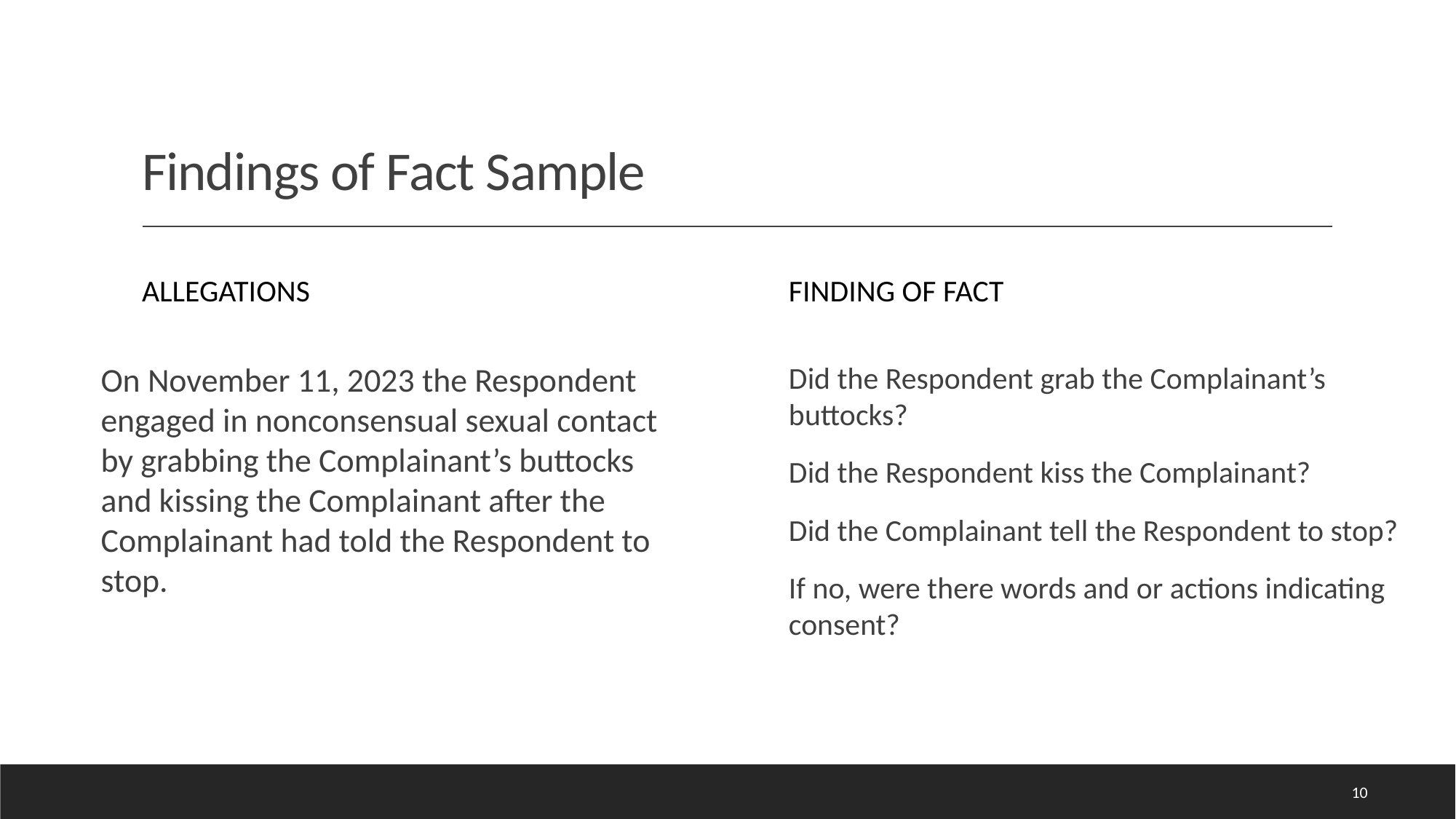

# Findings of Fact Sample
Allegations
Finding of Fact
Did the Respondent grab the Complainant’s buttocks?
Did the Respondent kiss the Complainant?
Did the Complainant tell the Respondent to stop?
If no, were there words and or actions indicating consent?
On November 11, 2023 the Respondent engaged in nonconsensual sexual contact by grabbing the Complainant’s buttocks and kissing the Complainant after the Complainant had told the Respondent to stop.
10